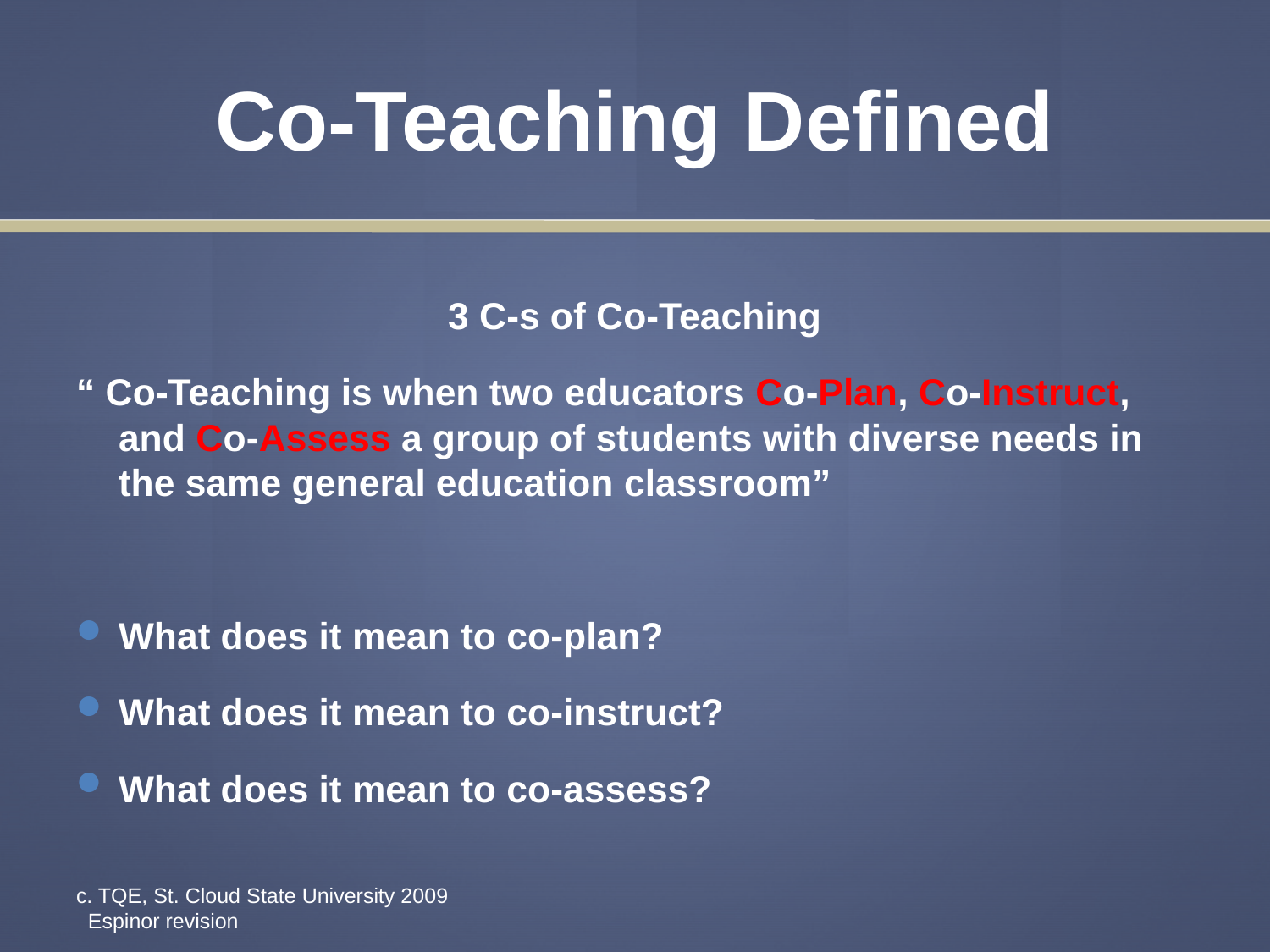

# Co-Teaching Defined
3 C-s of Co-Teaching
“ Co-Teaching is when two educators Co-Plan, Co-Instruct, and Co-Assess a group of students with diverse needs in the same general education classroom”

What does it mean to co-plan?
What does it mean to co-instruct?
What does it mean to co-assess?
c. TQE, St. Cloud State University 2009   Espinor revision